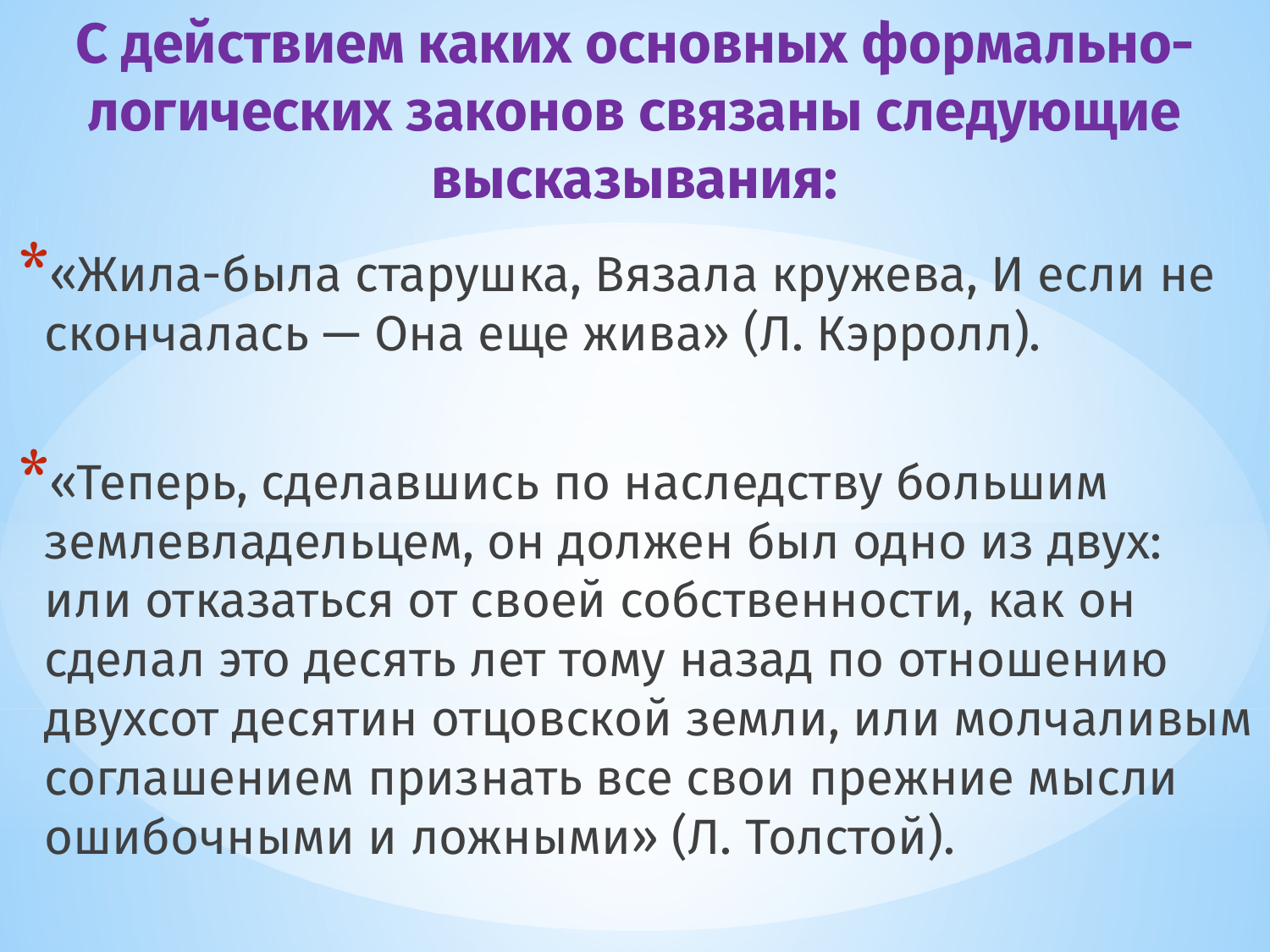

# С действием каких основных формально-логических законов связаны следующие высказывания:
«Жила-была старушка, Вязала кружева, И если не скончалась — Она еще жива» (Л. Кэрролл).

«Теперь, сделавшись по наследству большим землевладельцем, он должен был одно из двух: или отказаться от своей собственности, как он сделал это десять лет тому назад по отношению двухсот десятин отцовской земли, или молчаливым соглашением признать все свои прежние мысли ошибочными и ложными» (Л. Толстой).